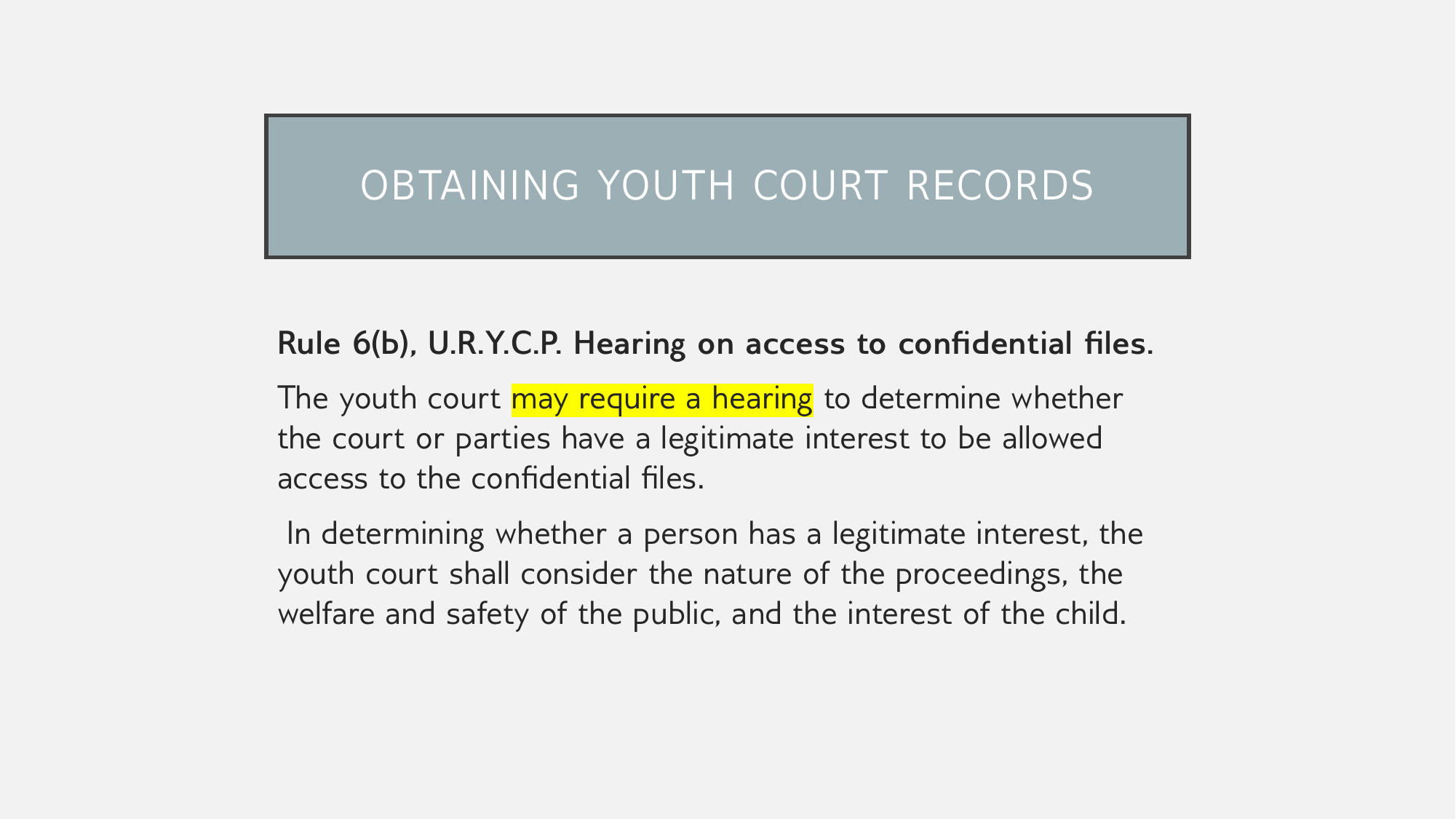

# Obtaining youth court records
Rule 6(b), U.R.Y.C.P. Hearing on access to confidential files.
The youth court may require a hearing to determine whether the court or parties have a legitimate interest to be allowed access to the confidential files.
 In determining whether a person has a legitimate interest, the youth court shall consider the nature of the proceedings, the welfare and safety of the public, and the interest of the child.